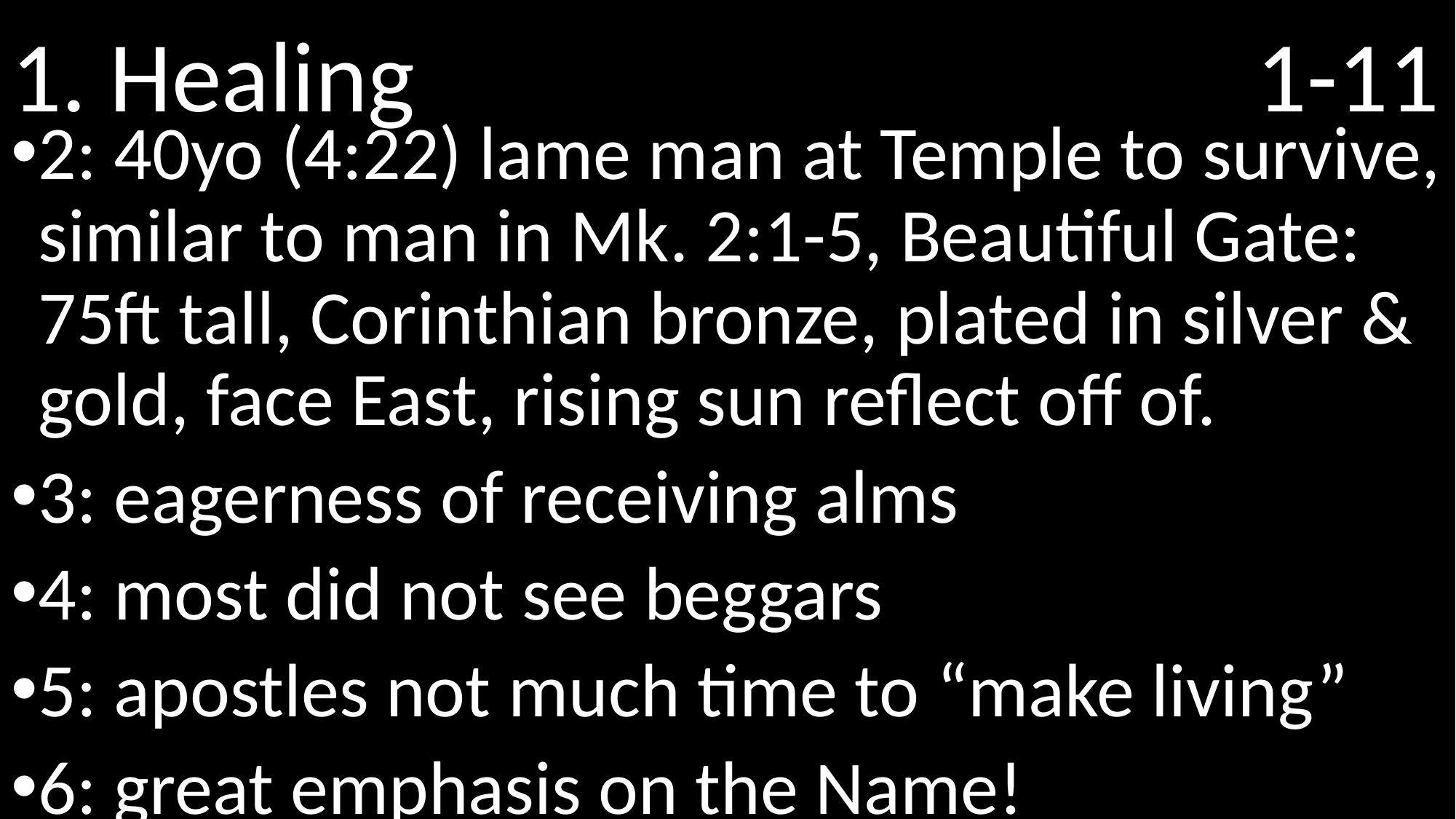

# 1. Healing								  1-11
2: 40yo (4:22) lame man at Temple to survive, similar to man in Mk. 2:1-5, Beautiful Gate: 75ft tall, Corinthian bronze, plated in silver & gold, face East, rising sun reflect off of.
3: eagerness of receiving alms
4: most did not see beggars
5: apostles not much time to “make living”
6: great emphasis on the Name!